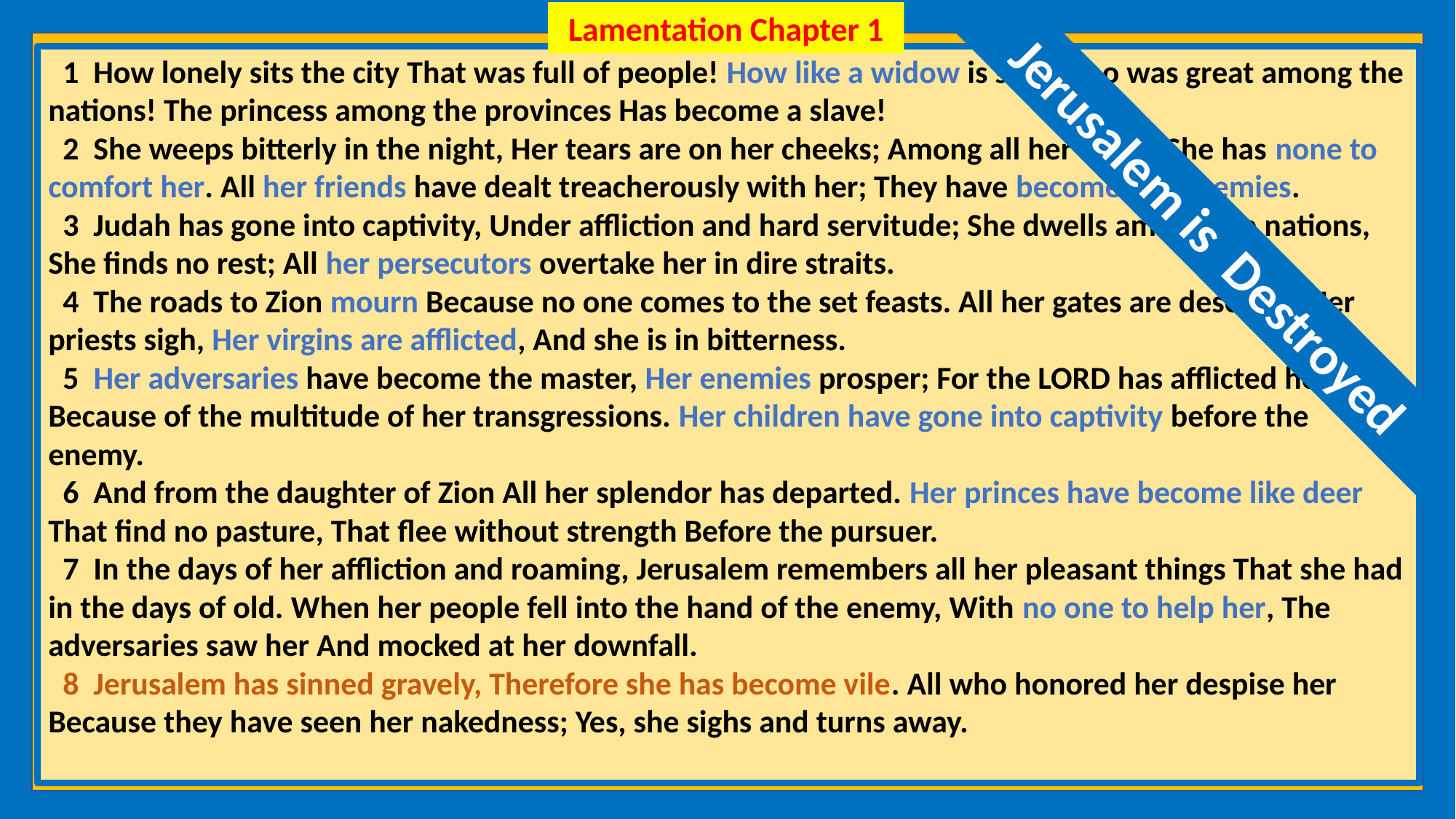

Lamentation Chapter 1

  1  How lonely sits the city That was full of people! How like a widow is she, Who was great among the nations! The princess among the provinces Has become a slave!
  2  She weeps bitterly in the night, Her tears are on her cheeks; Among all her lovers She has none to comfort her. All her friends have dealt treacherously with her; They have become her enemies.
  3  Judah has gone into captivity, Under affliction and hard servitude; She dwells among the nations, She finds no rest; All her persecutors overtake her in dire straits.
  4  The roads to Zion mourn Because no one comes to the set feasts. All her gates are desolate; Her priests sigh, Her virgins are afflicted, And she is in bitterness.
  5  Her adversaries have become the master, Her enemies prosper; For the LORD has afflicted her Because of the multitude of her transgressions. Her children have gone into captivity before the enemy.
  6  And from the daughter of Zion All her splendor has departed. Her princes have become like deer That find no pasture, That flee without strength Before the pursuer.
  7  In the days of her affliction and roaming, Jerusalem remembers all her pleasant things That she had in the days of old. When her people fell into the hand of the enemy, With no one to help her, The adversaries saw her And mocked at her downfall.
  8  Jerusalem has sinned gravely, Therefore she has become vile. All who honored her despise her Because they have seen her nakedness; Yes, she sighs and turns away.

Jerusalem is  Destroyed